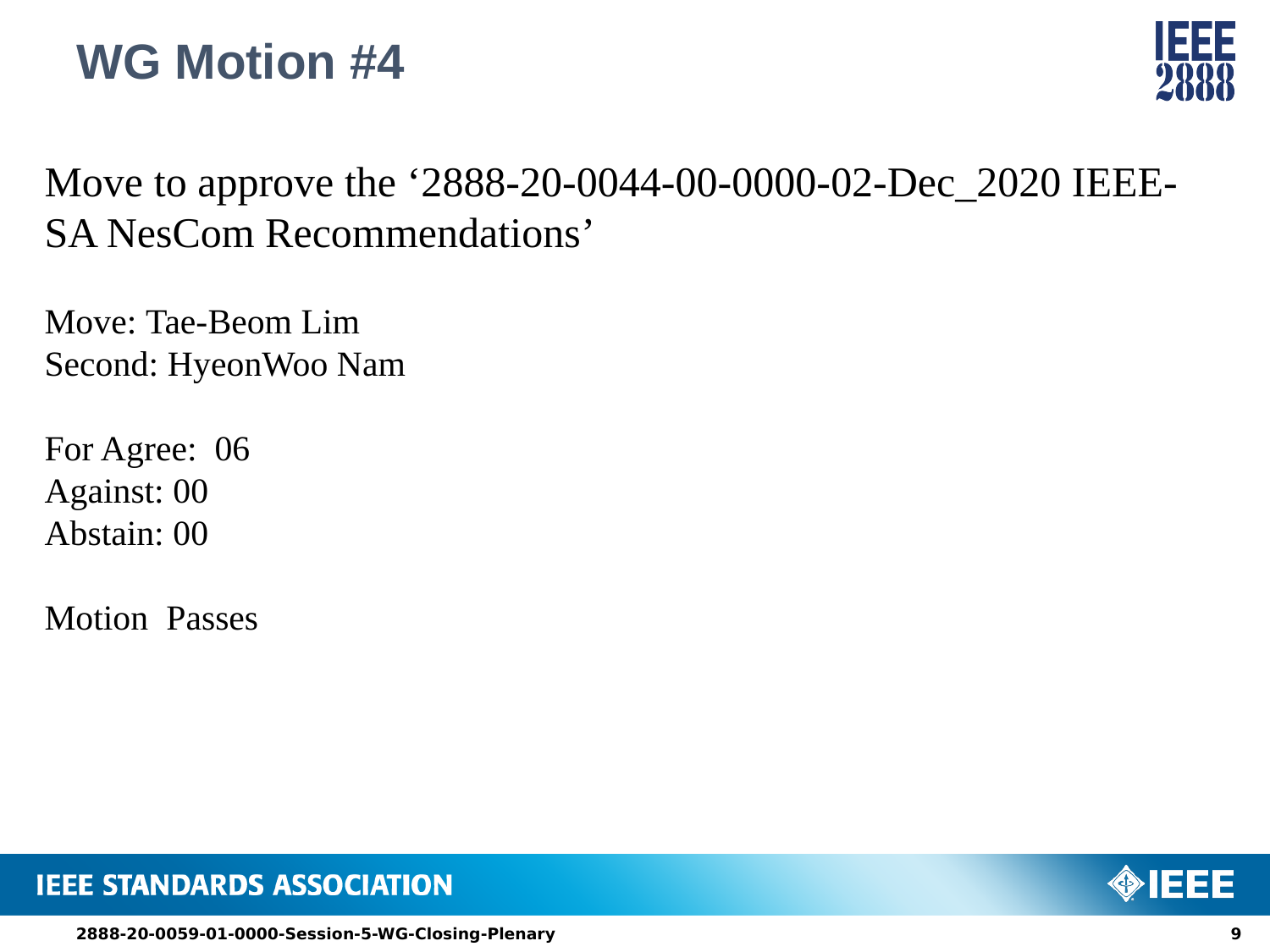

# WG Motion #4
Move to approve the ‘2888-20-0044-00-0000-02-Dec_2020 IEEE-SA NesCom Recommendations’

Move: Tae-Beom Lim
Second: HyeonWoo Nam

For Agree:  06
Against: 00
Abstain: 00

Motion  Passes
2888-20-0059-01-0000-Session-5-WG-Closing-Plenary
9